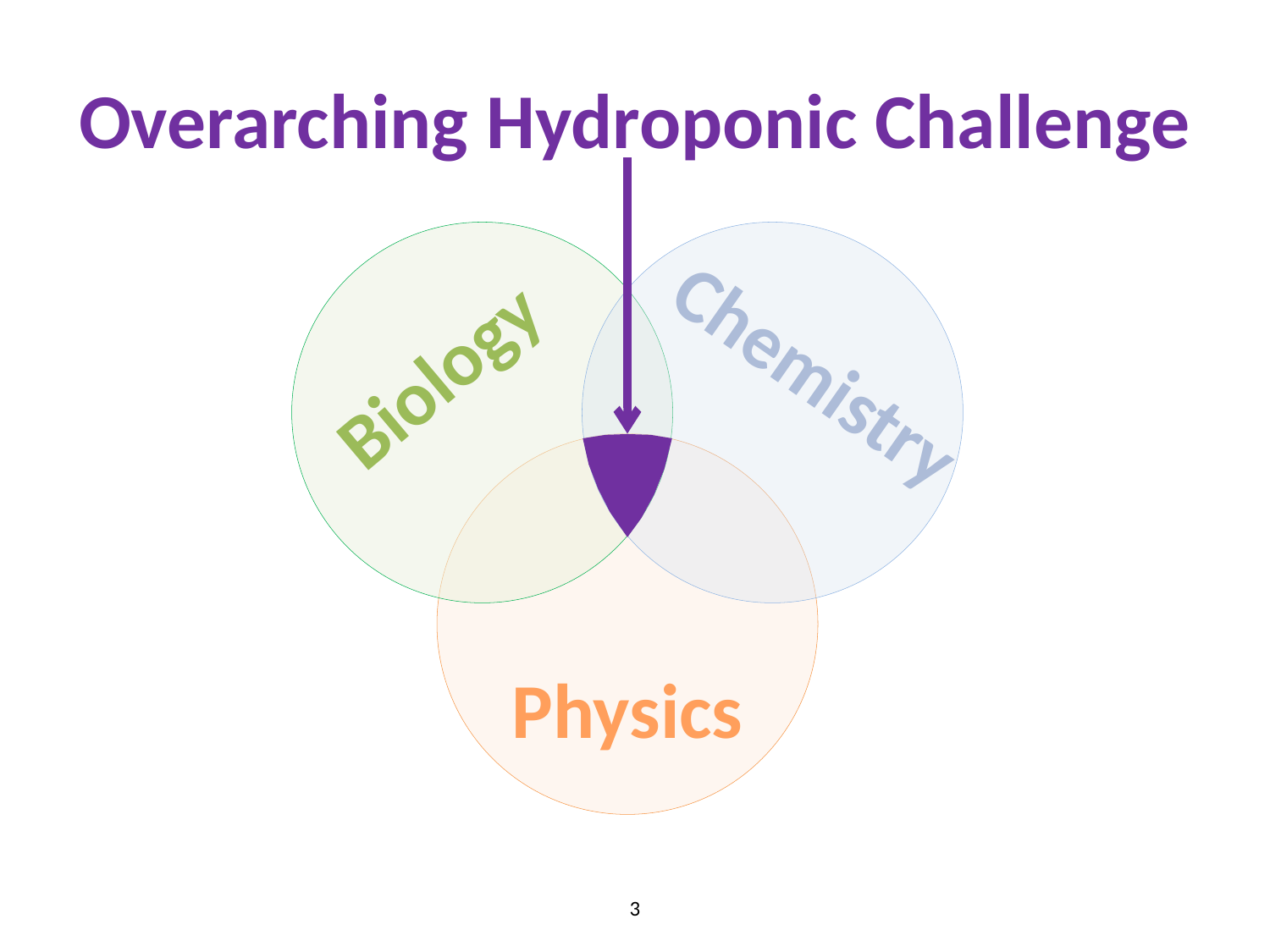

# Overarching Hydroponic Challenge

Chemistry
Biology

Physics
3